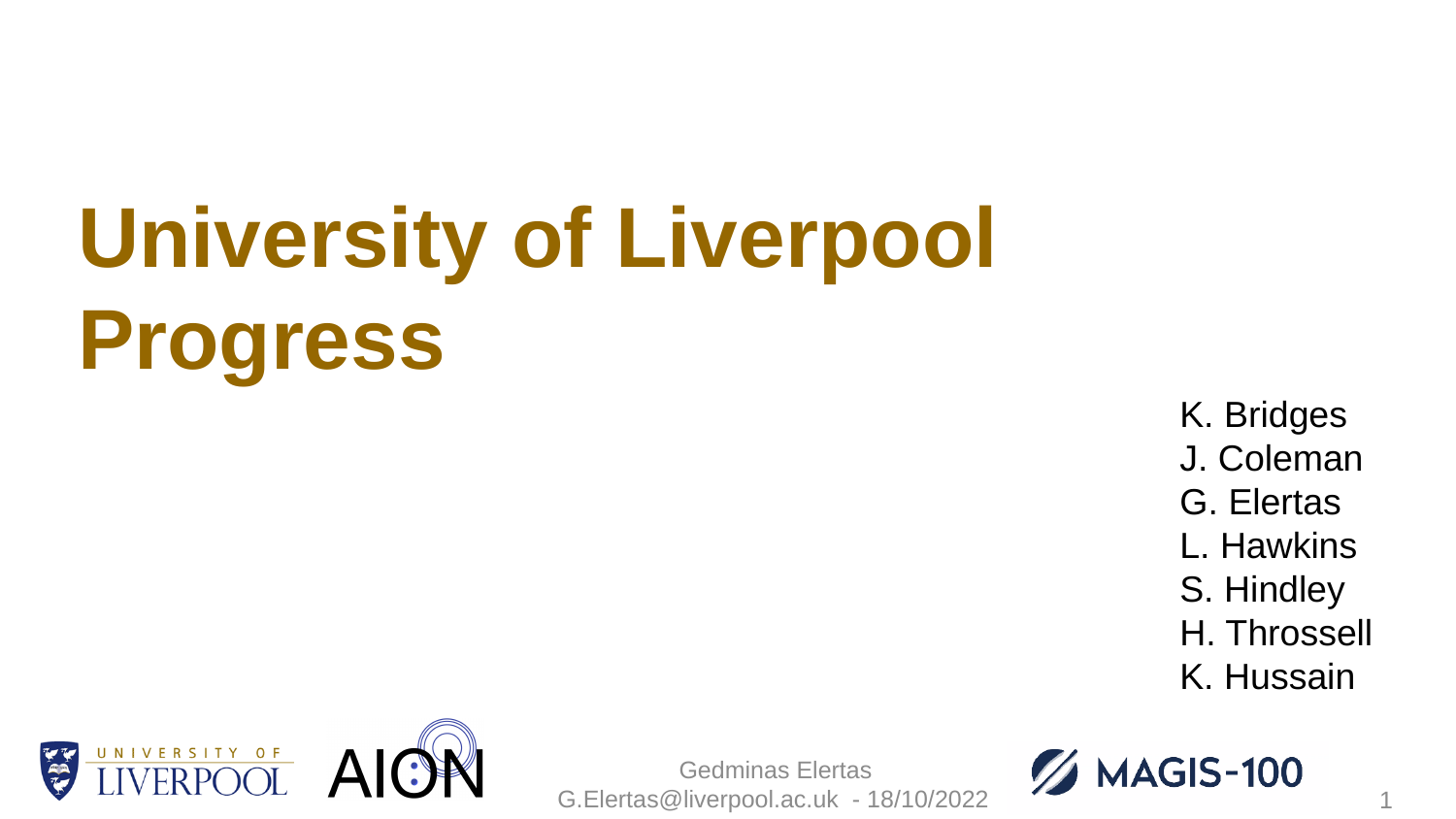

# University of Liverpool Progress
K. Bridges
J. Coleman
G. Elertas
L. Hawkins
S. Hindley
H. Throssell
K. Hussain